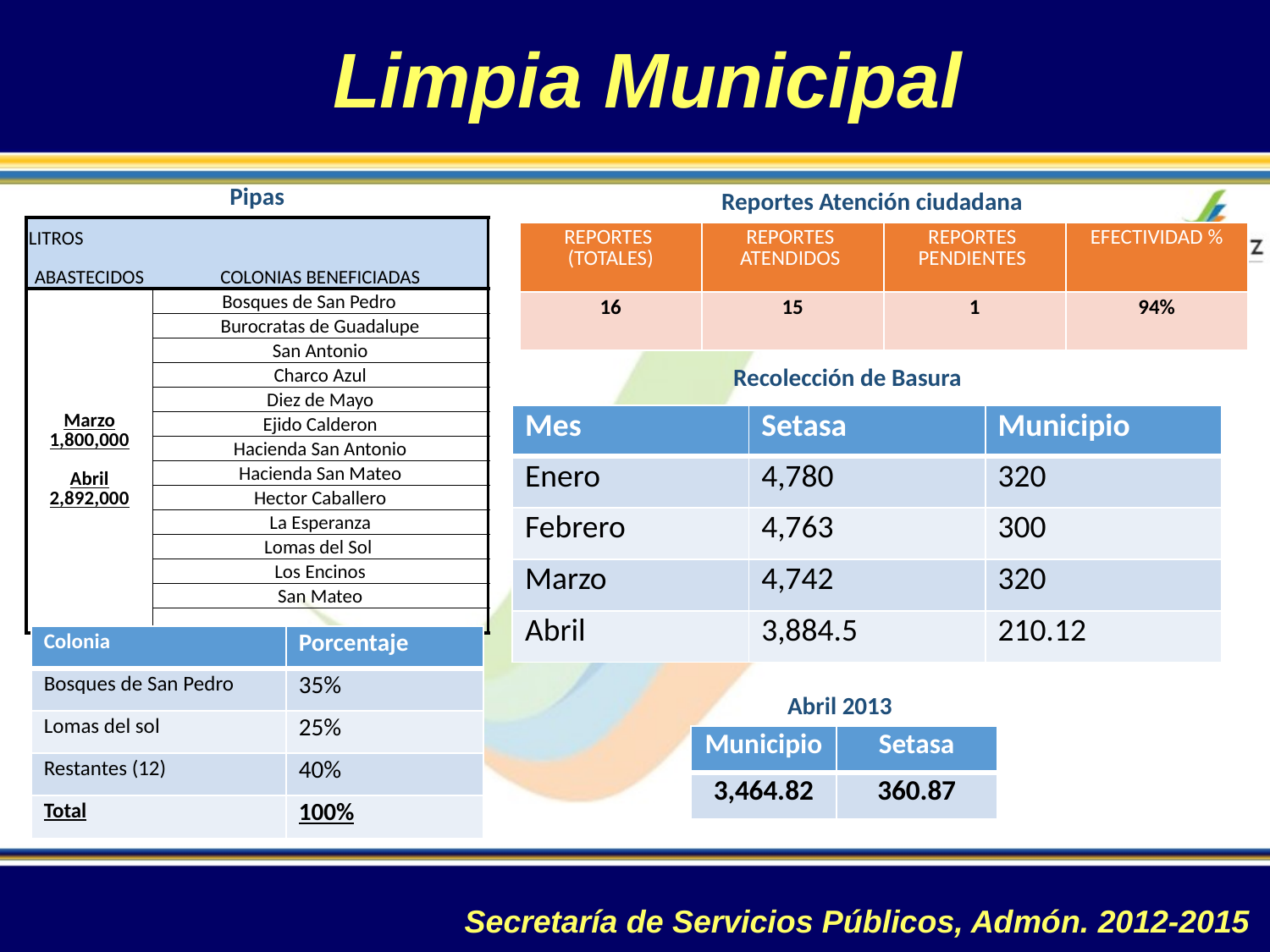

Limpia Municipal
Pipas
Reportes Atención ciudadana
| LITROS ABASTECIDOS | COLONIAS BENEFICIADAS |
| --- | --- |
| Marzo 1,800,000 Abril 2,892,000 | Bosques de San Pedro |
|  | Burocratas de Guadalupe |
|  | San Antonio |
|  | Charco Azul |
|  | Diez de Mayo |
|  | Ejido Calderon |
|  | Hacienda San Antonio |
|  | Hacienda San Mateo |
|  | Hector Caballero |
|  | La Esperanza |
|  | Lomas del Sol |
|  | Los Encinos |
|  | San Mateo |
|  |  |
| REPORTES (TOTALES) | REPORTES ATENDIDOS | REPORTES PENDIENTES | EFECTIVIDAD % |
| --- | --- | --- | --- |
| 16 | 15 | 1 | 94% |
Recolección de Basura
| Mes | Setasa | Municipio |
| --- | --- | --- |
| Enero | 4,780 | 320 |
| Febrero | 4,763 | 300 |
| Marzo | 4,742 | 320 |
| Abril | 3,884.5 | 210.12 |
2013
| Colonia | Porcentaje |
| --- | --- |
| Bosques de San Pedro | 35% |
| Lomas del sol | 25% |
| Restantes (12) | 40% |
| Total | 100% |
Abril 2013
| Municipio | Setasa |
| --- | --- |
| 3,464.82 | 360.87 |
Secretaría de Servicios Públicos, Admón. 2012-2015